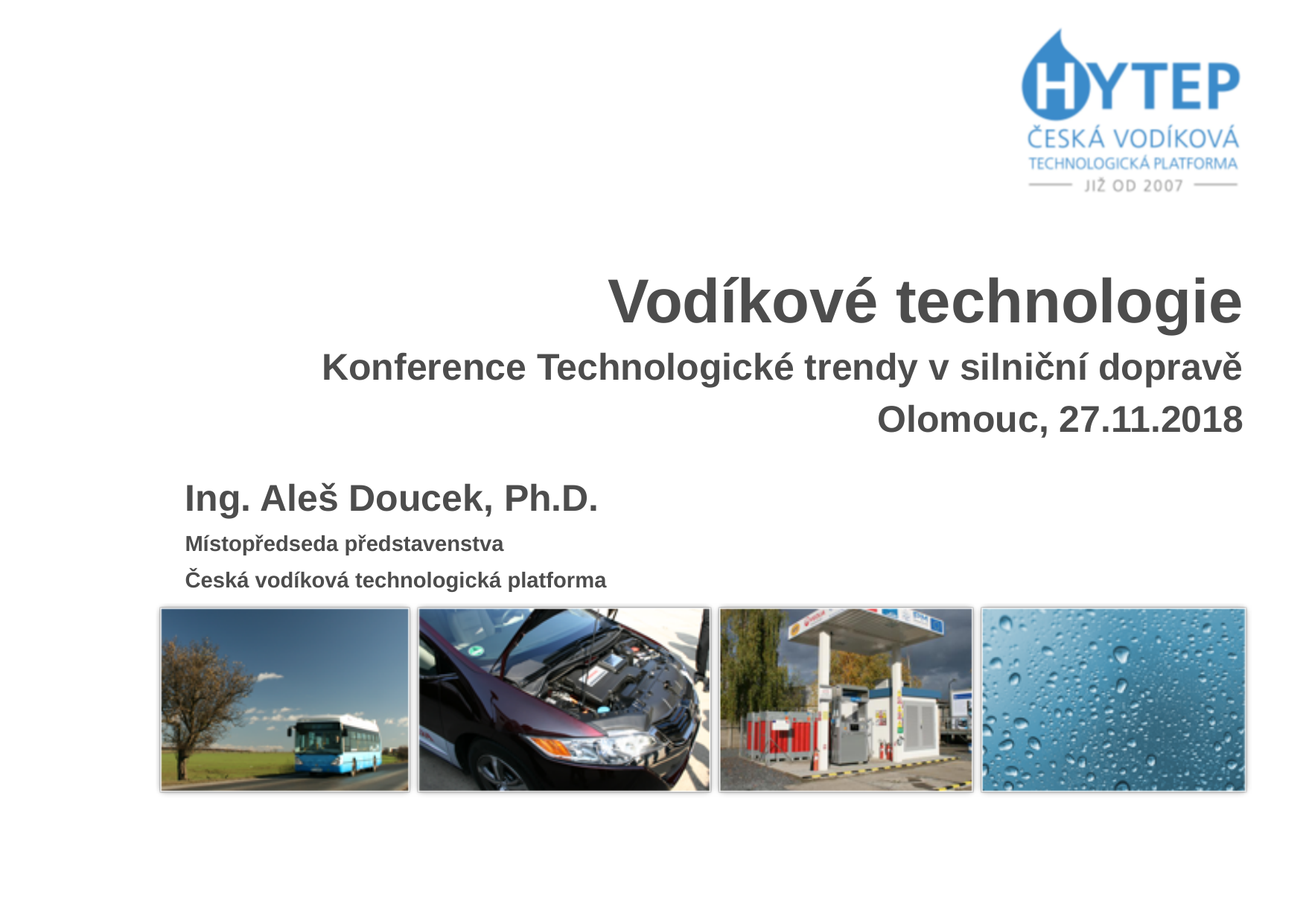

Vodíkové technologie
Konference Technologické trendy v silniční dopravě
Olomouc, 27.11.2018

Ing. Aleš Doucek, Ph.D.
Místopředseda představenstva
Česká vodíková technologická platforma